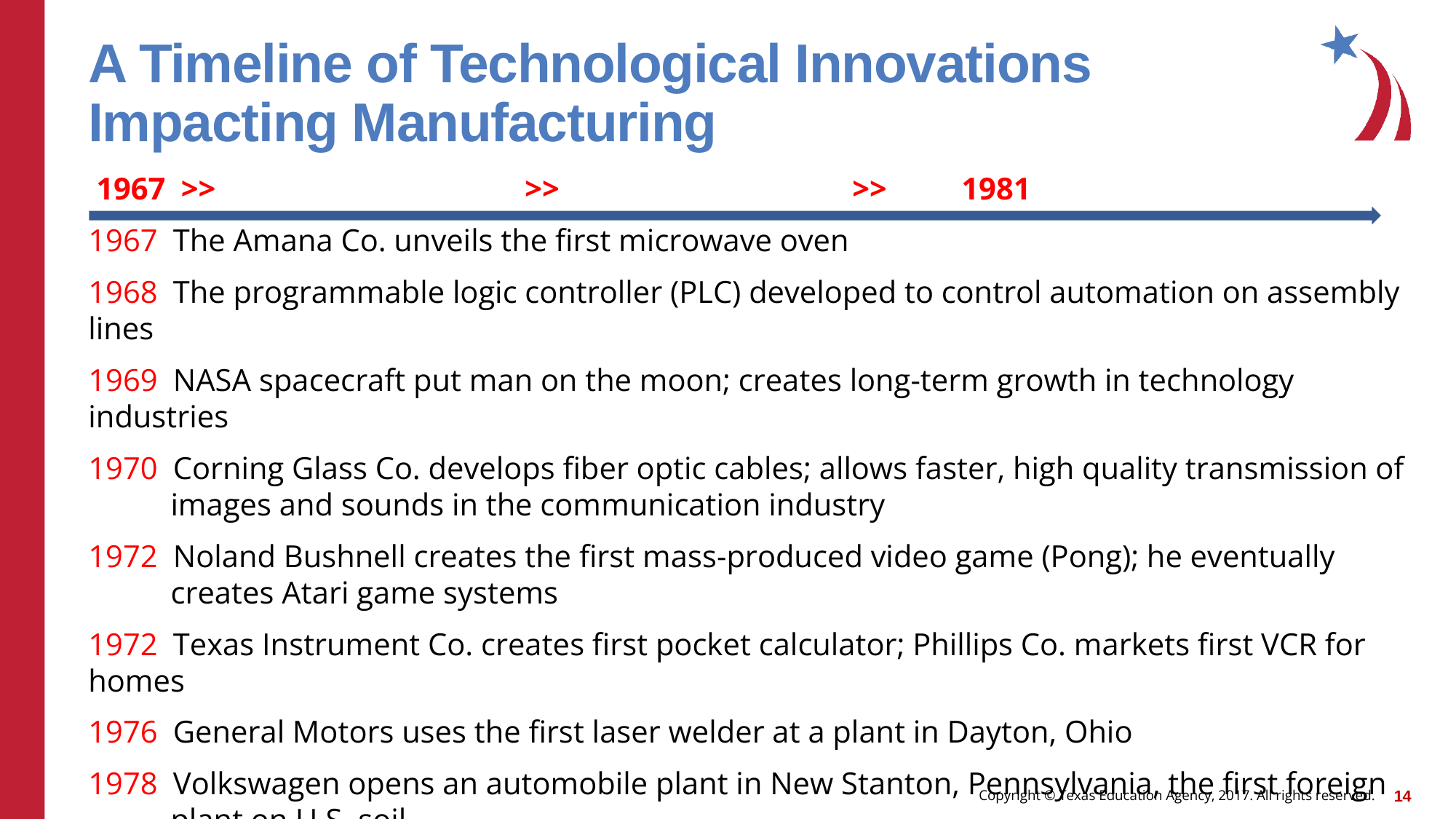

# A Timeline of Technological Innovations Impacting Manufacturing
 1967  >>			>>			>>	1981
1967  The Amana Co. unveils the first microwave oven
1968  The programmable logic controller (PLC) developed to control automation on assembly lines
1969  NASA spacecraft put man on the moon; creates long-term growth in technology industries
1970  Corning Glass Co. develops fiber optic cables; allows faster, high quality transmission of images and sounds in the communication industry
1972  Noland Bushnell creates the first mass-produced video game (Pong); he eventually creates Atari game systems
1972  Texas Instrument Co. creates first pocket calculator; Phillips Co. markets first VCR for homes
1976  General Motors uses the first laser welder at a plant in Dayton, Ohio
1978  Volkswagen opens an automobile plant in New Stanton, Pennsylvania, the first foreign plant on U.S. soil
1981  NASA launches and recovers the first space shuttle